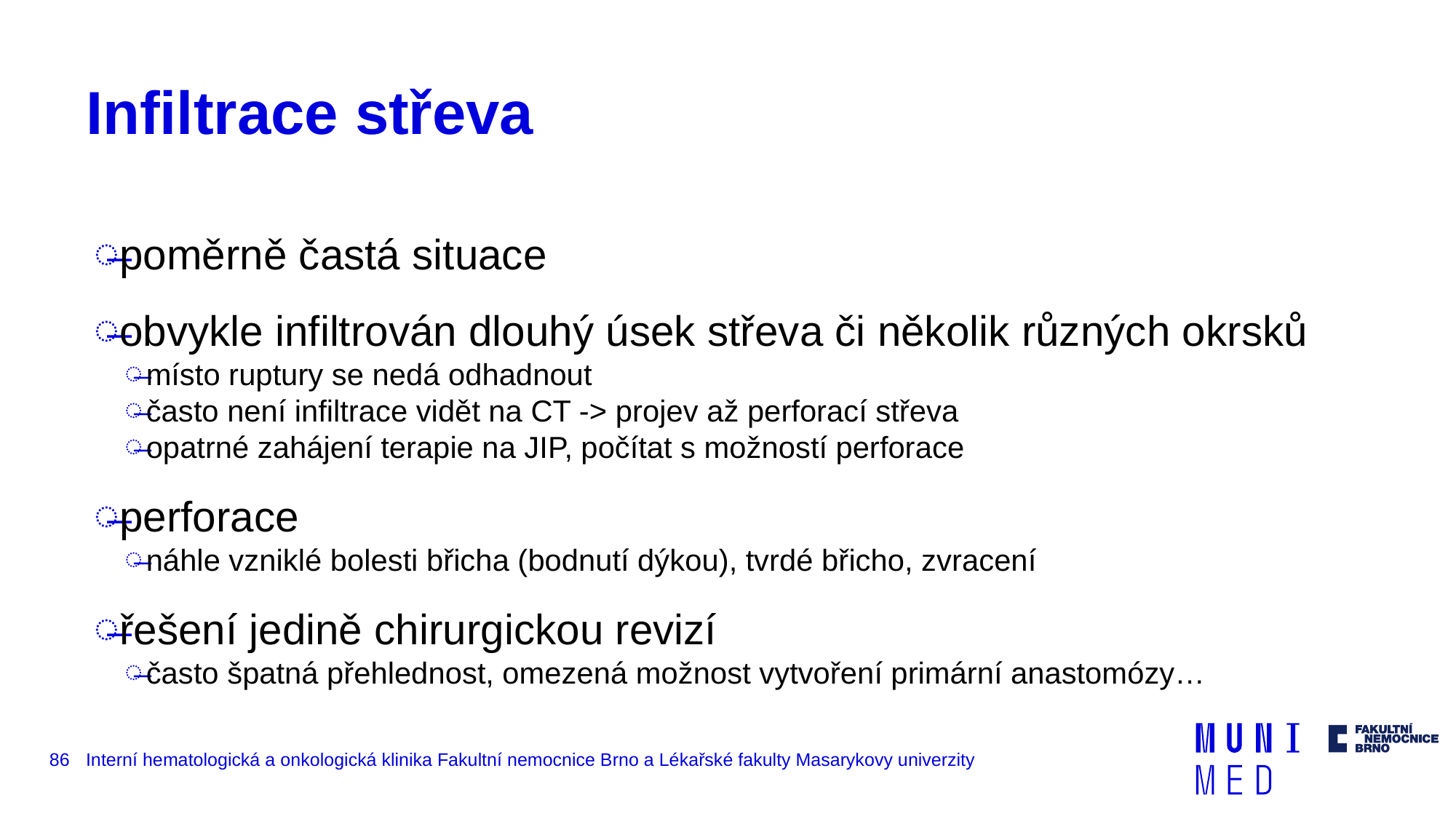

# Infiltrace střeva
poměrně častá situace
obvykle infiltrován dlouhý úsek střeva či několik různých okrsků
místo ruptury se nedá odhadnout
často není infiltrace vidět na CT -> projev až perforací střeva
opatrné zahájení terapie na JIP, počítat s možností perforace
perforace
náhle vzniklé bolesti břicha (bodnutí dýkou), tvrdé břicho, zvracení
řešení jedině chirurgickou revizí
často špatná přehlednost, omezená možnost vytvoření primární anastomózy…
86
Interní hematologická a onkologická klinika Fakultní nemocnice Brno a Lékařské fakulty Masarykovy univerzity